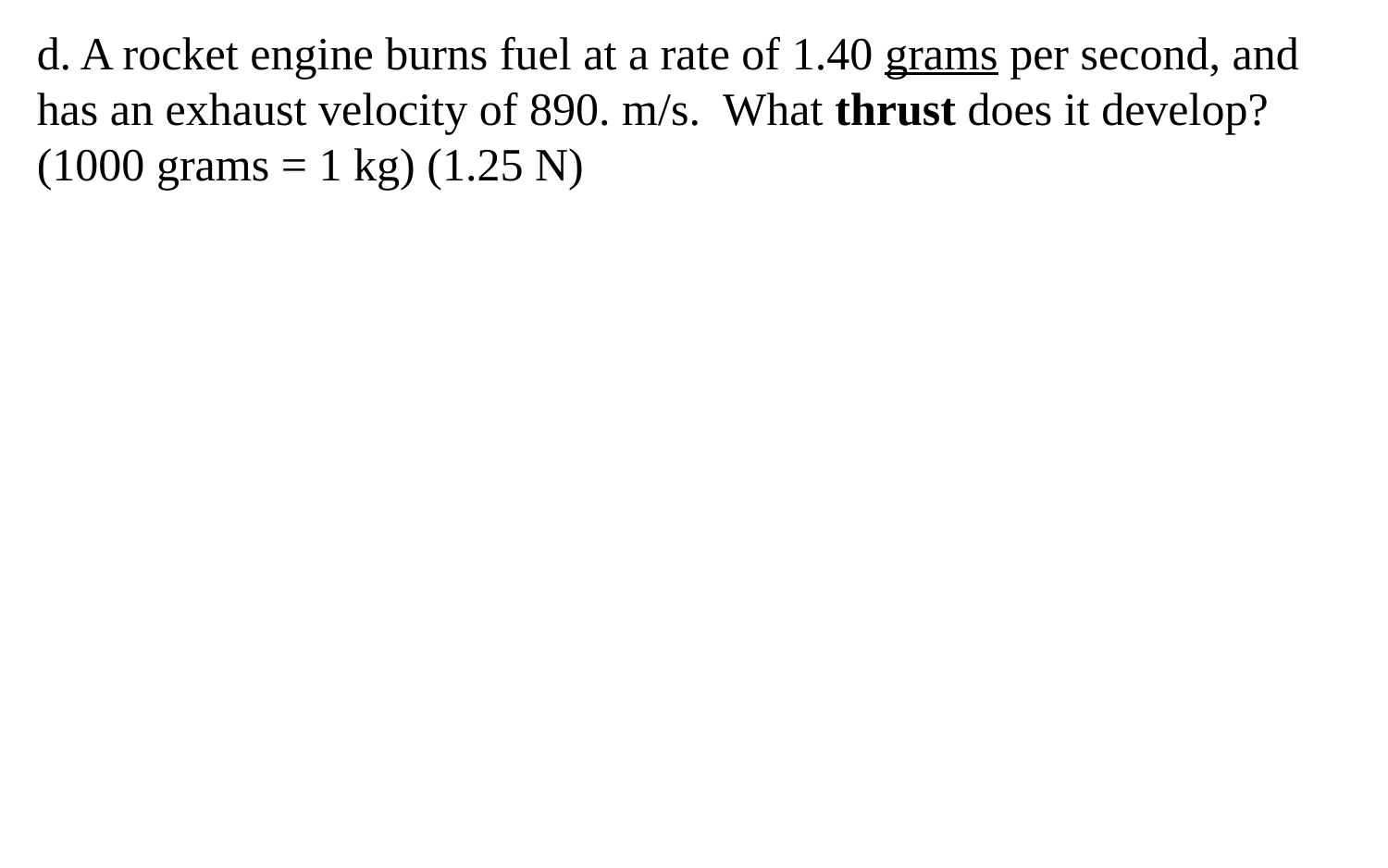

d. A rocket engine burns fuel at a rate of 1.40 grams per second, and has an exhaust velocity of 890. m/s.  What thrust does it develop? (1000 grams = 1 kg) (1.25 N)